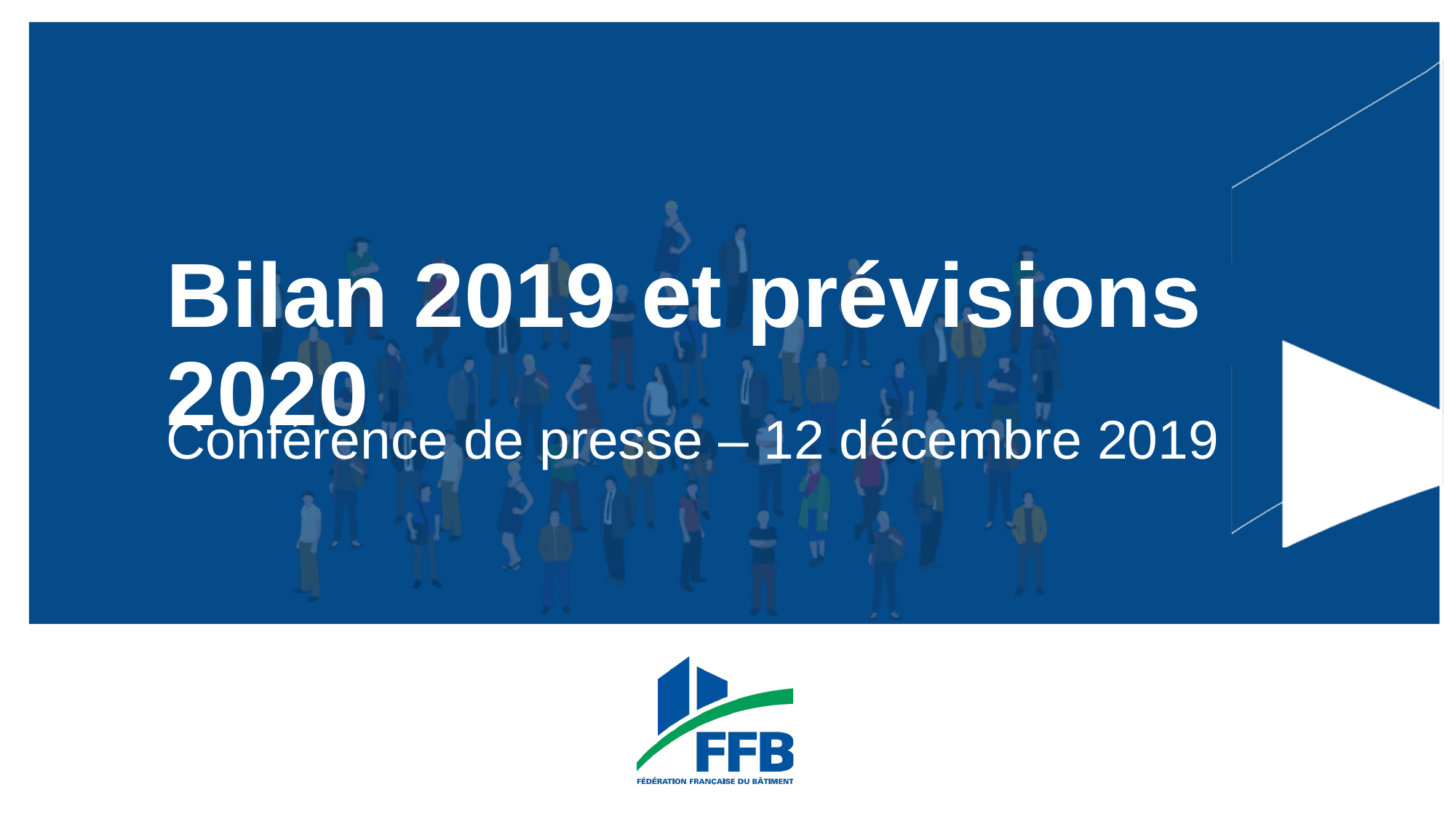

Bilan 2019 et prévisions 2020
Conférence de presse – 12 décembre 2019